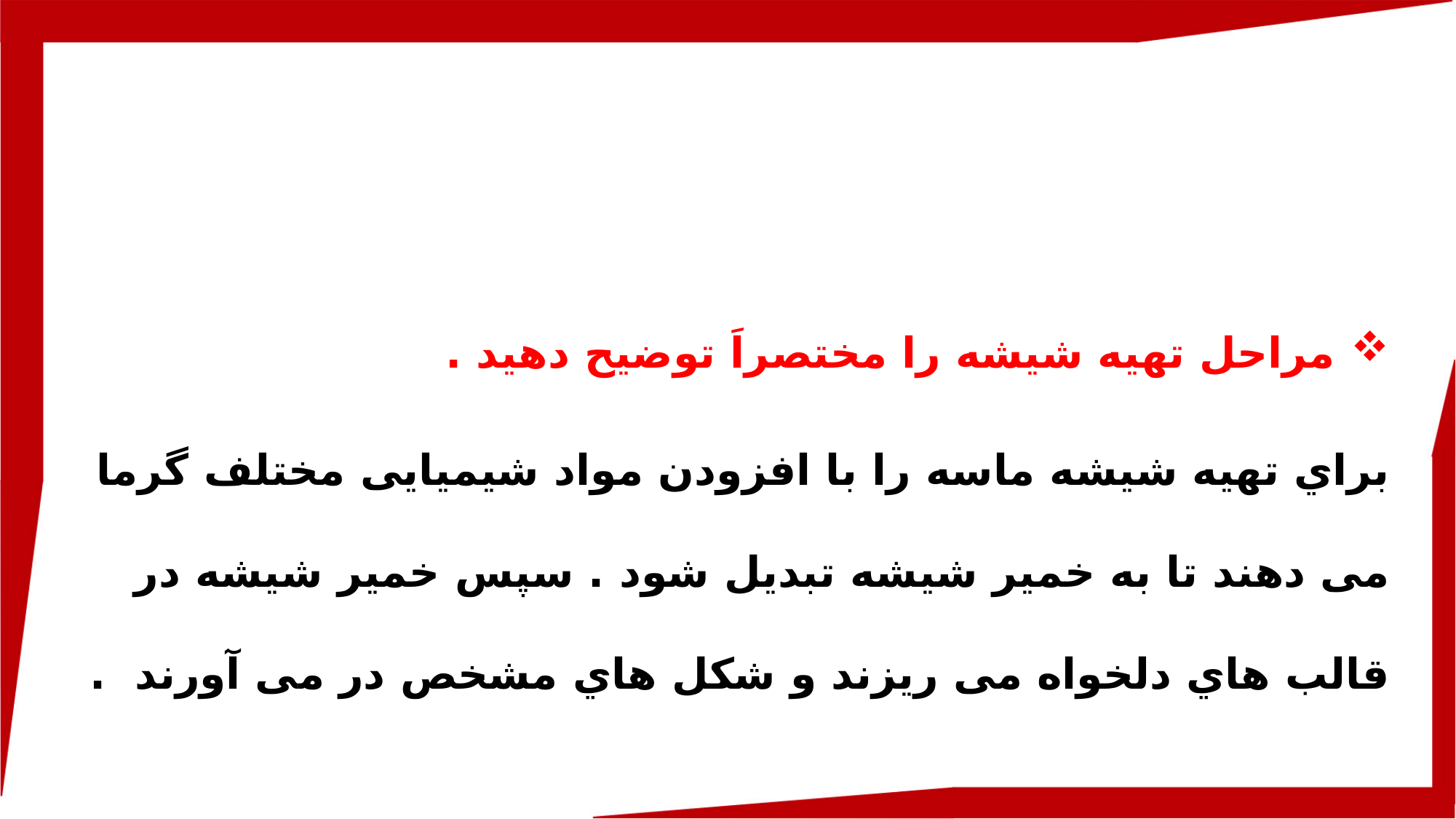

ﻣﺮاﺣﻞ ﺗﻬﯿﻪ ﺷﯿﺸﻪ را ﻣﺨﺘﺼﺮاَ ﺗﻮﺿﯿﺢ دﻫﯿﺪ .
ﺑﺮاي ﺗﻬﯿﻪ ﺷﯿﺸﻪ ﻣﺎﺳﻪ را ﺑﺎ اﻓﺰودن ﻣﻮاد ﺷﯿﻤﯿﺎﯾﯽ ﻣﺨﺘﻠﻒ ﮔﺮﻣﺎ ﻣﯽ دﻫﻨﺪ ﺗﺎ ﺑﻪ ﺧﻤﯿﺮ ﺷﯿﺸﻪ ﺗﺒﺪﯾﻞ ﺷﻮد . ﺳﭙﺲ ﺧﻤﯿﺮ ﺷﯿﺸﻪ در ﻗﺎﻟﺐ ﻫﺎي دﻟﺨﻮاه ﻣﯽ رﯾﺰﻧﺪ و ﺷﮑﻞ ﻫﺎي ﻣﺸﺨﺺ در ﻣﯽ آورﻧﺪ  .